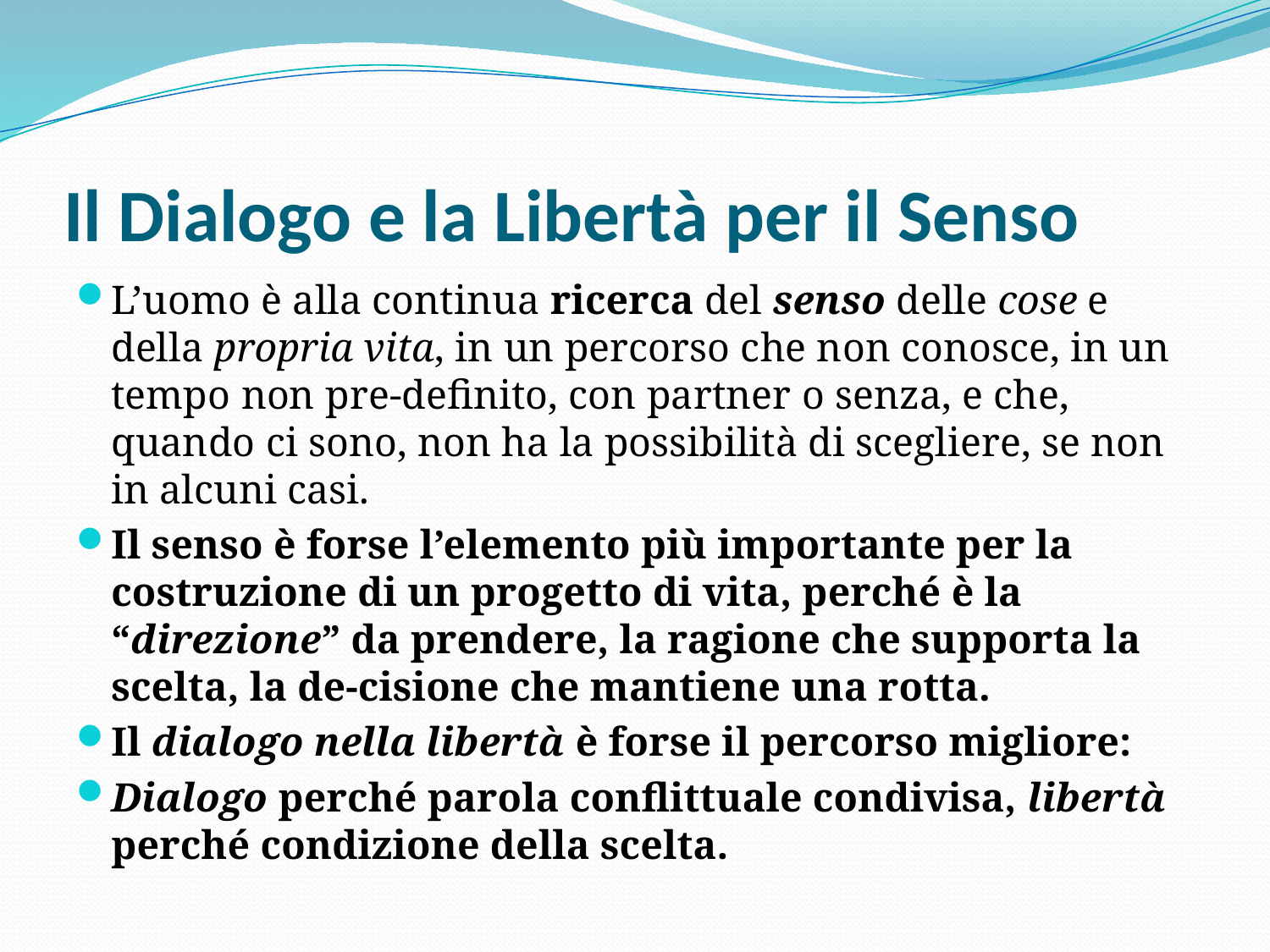

# Il Dialogo e la Libertà per il Senso
L’uomo è alla continua ricerca del senso delle cose e della propria vita, in un percorso che non conosce, in un tempo non pre-definito, con partner o senza, e che, quando ci sono, non ha la possibilità di scegliere, se non in alcuni casi.
Il senso è forse l’elemento più importante per la costruzione di un progetto di vita, perché è la “direzione” da prendere, la ragione che supporta la scelta, la de-cisione che mantiene una rotta.
Il dialogo nella libertà è forse il percorso migliore:
Dialogo perché parola conflittuale condivisa, libertà perché condizione della scelta.